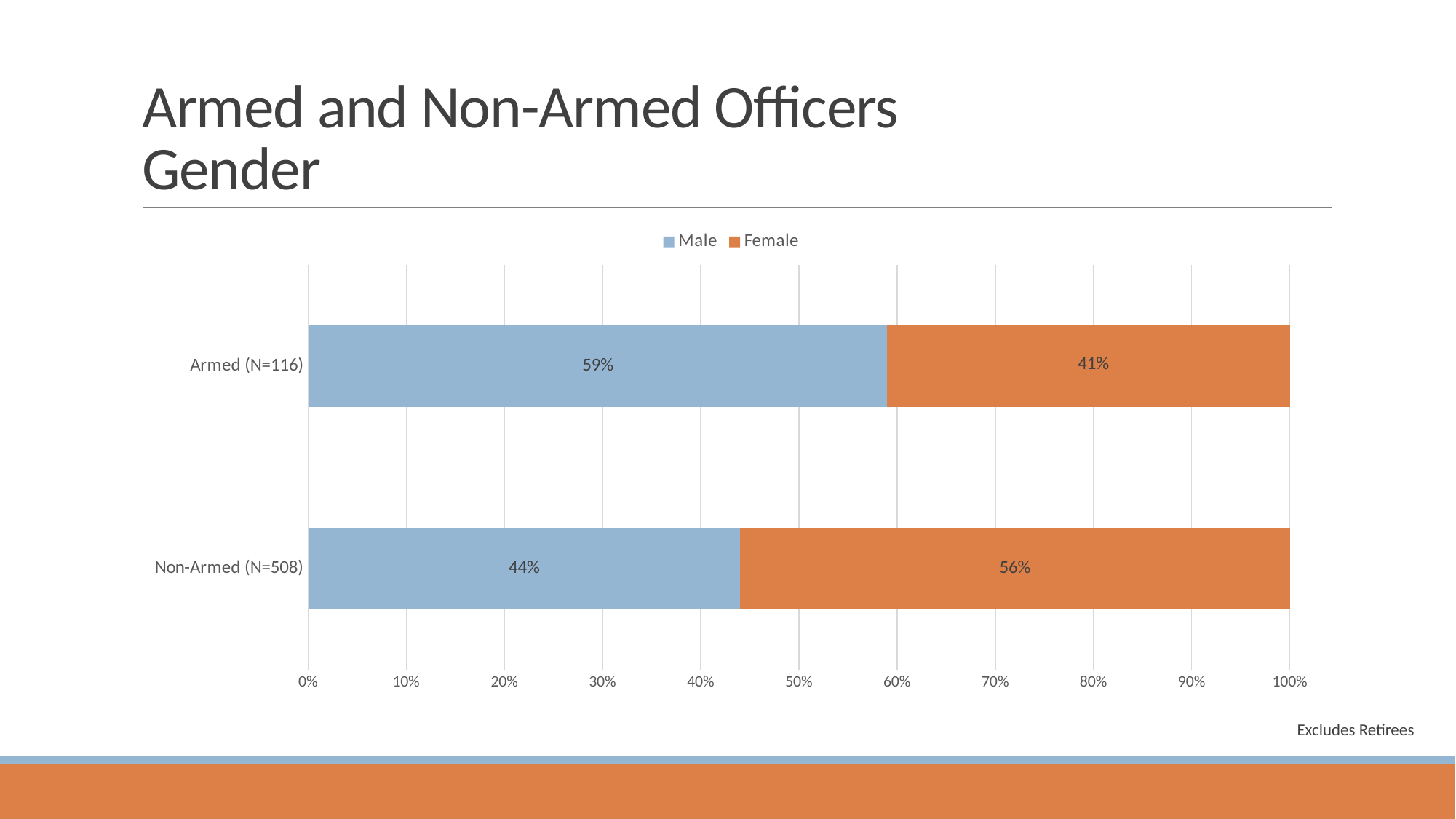

# Armed and Non-Armed Officers Gender

### Chart

| Category | Male | Female |
|---|---|---|
| Non-Armed (N=508) | 0.44 | 0.56 |
| Armed (N=116) | 0.59 | 0.41 |
Excludes Retirees